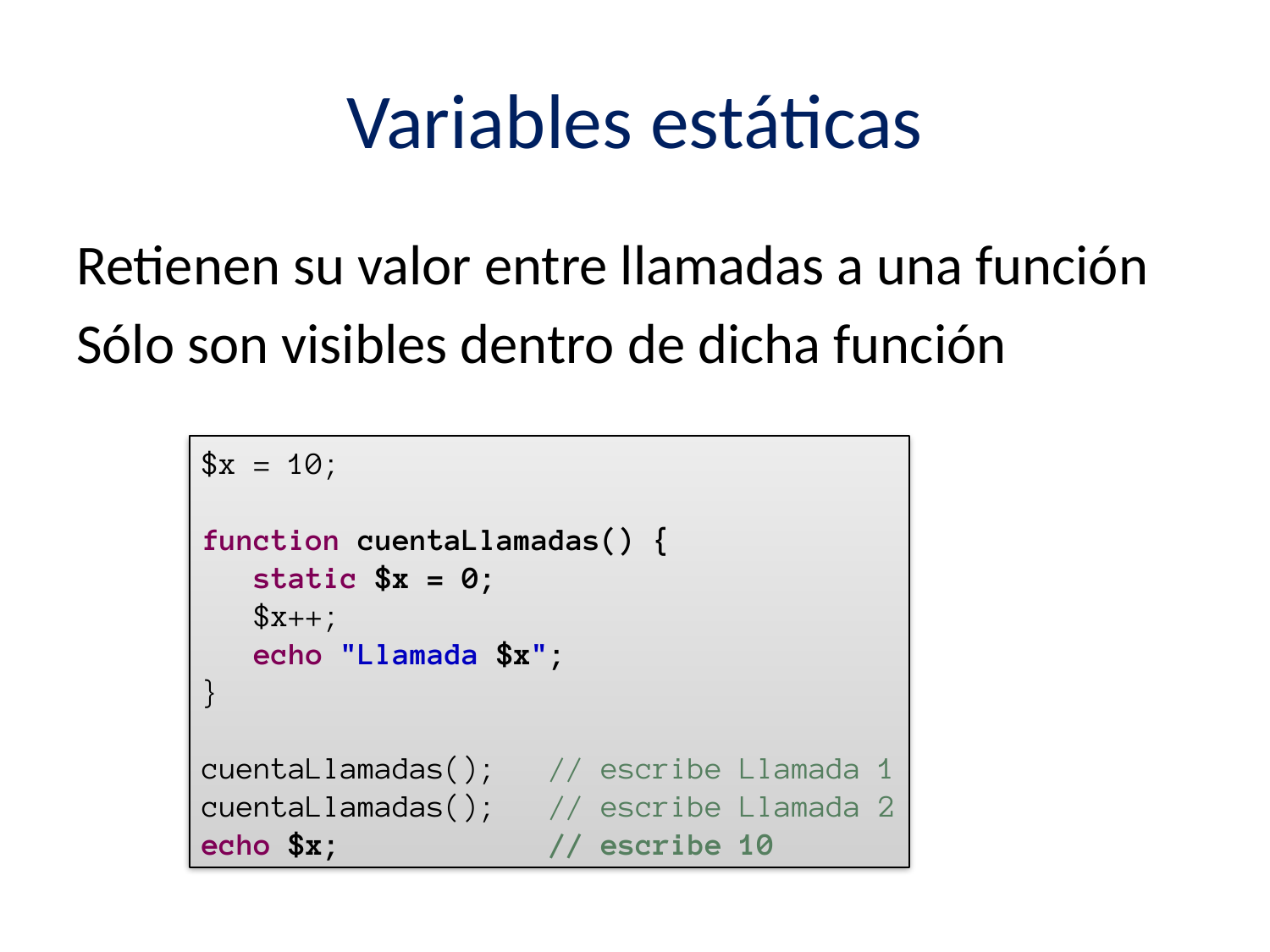

# Variables estáticas
Retienen su valor entre llamadas a una función
Sólo son visibles dentro de dicha función
$x = 10;

function cuentaLlamadas() {
   static $x = 0;
   $x++;
   echo "Llamada $x";
}

cuentaLlamadas();   // escribe Llamada 1
cuentaLlamadas();   // escribe Llamada 2
echo $x;            // escribe 10